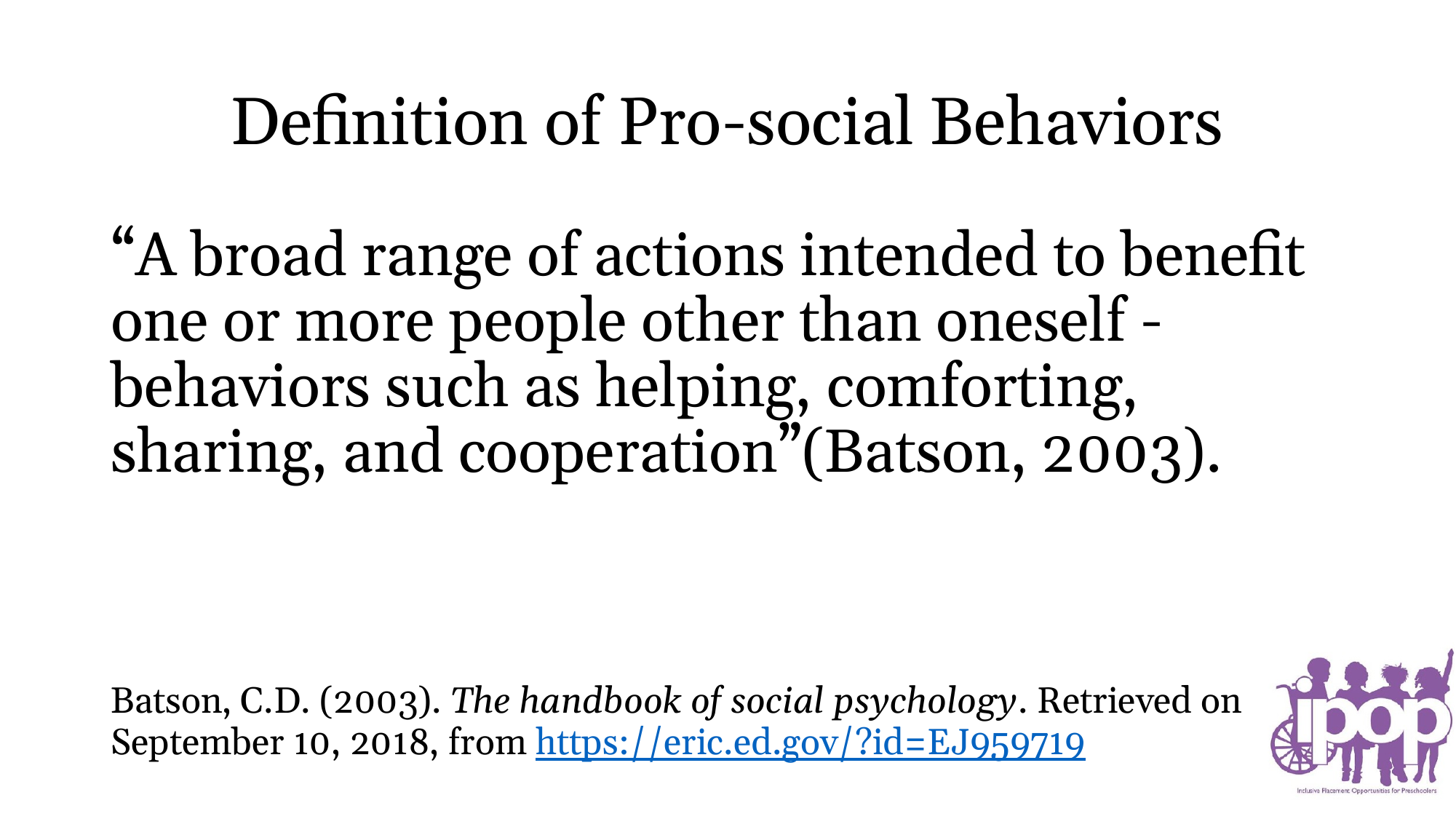

# Definition of Pro-social Behaviors
“A broad range of actions intended to benefit one or more people other than oneself -  behaviors such as helping, comforting, sharing, and cooperation”(Batson, 2003).

Batson, C.D. (2003). The handbook of social psychology. Retrieved on September 10, 2018, from https://eric.ed.gov/?id=EJ959719